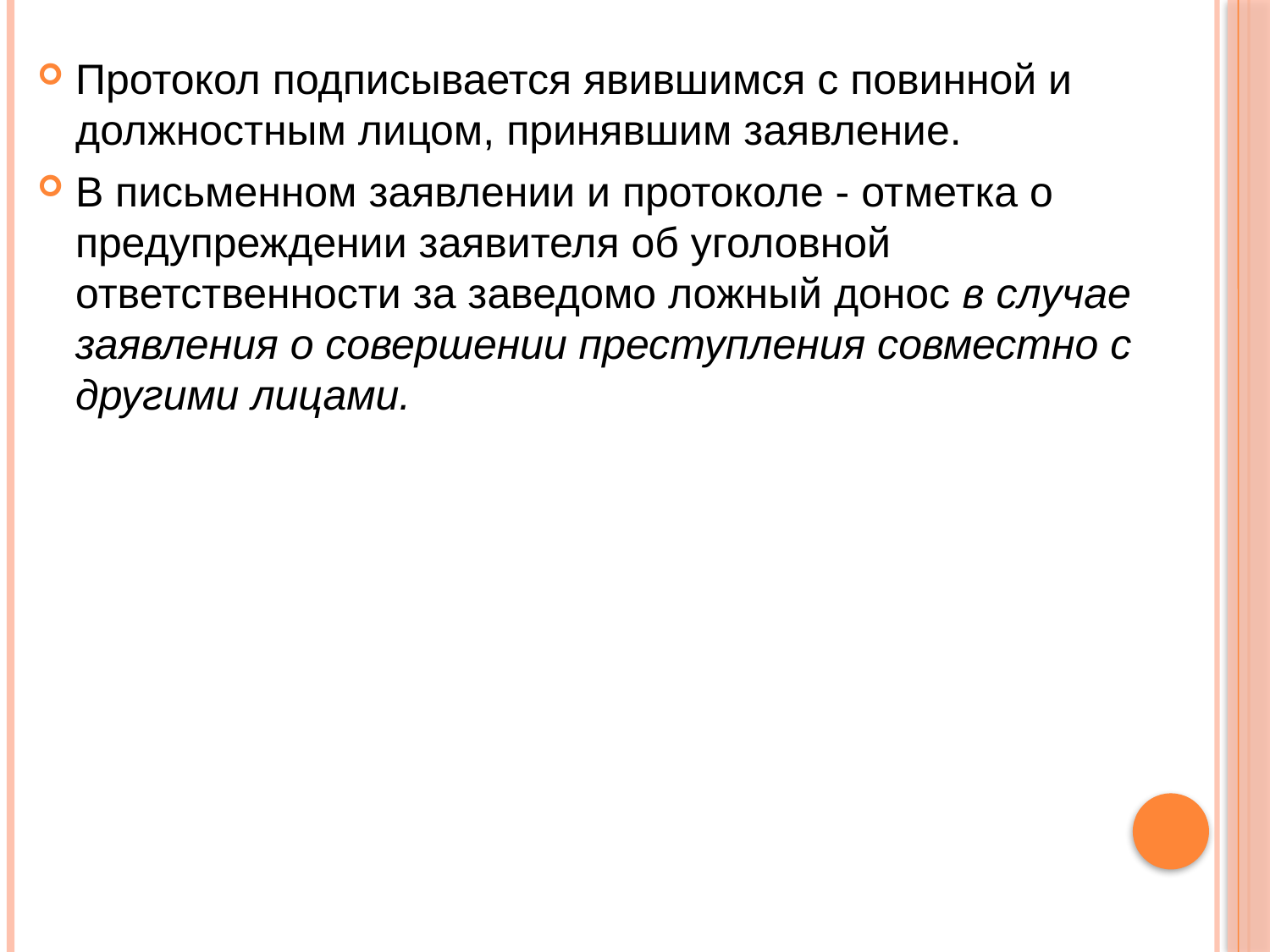

Протокол подписывается явившимся с повинной и должностным лицом, принявшим заявление.
В письменном заявлении и протоколе - от­метка о предупреждении заявителя об уголовной ответственности за заведомо ложный донос в случае заявления о совершении преступления совместно с другими лицами.